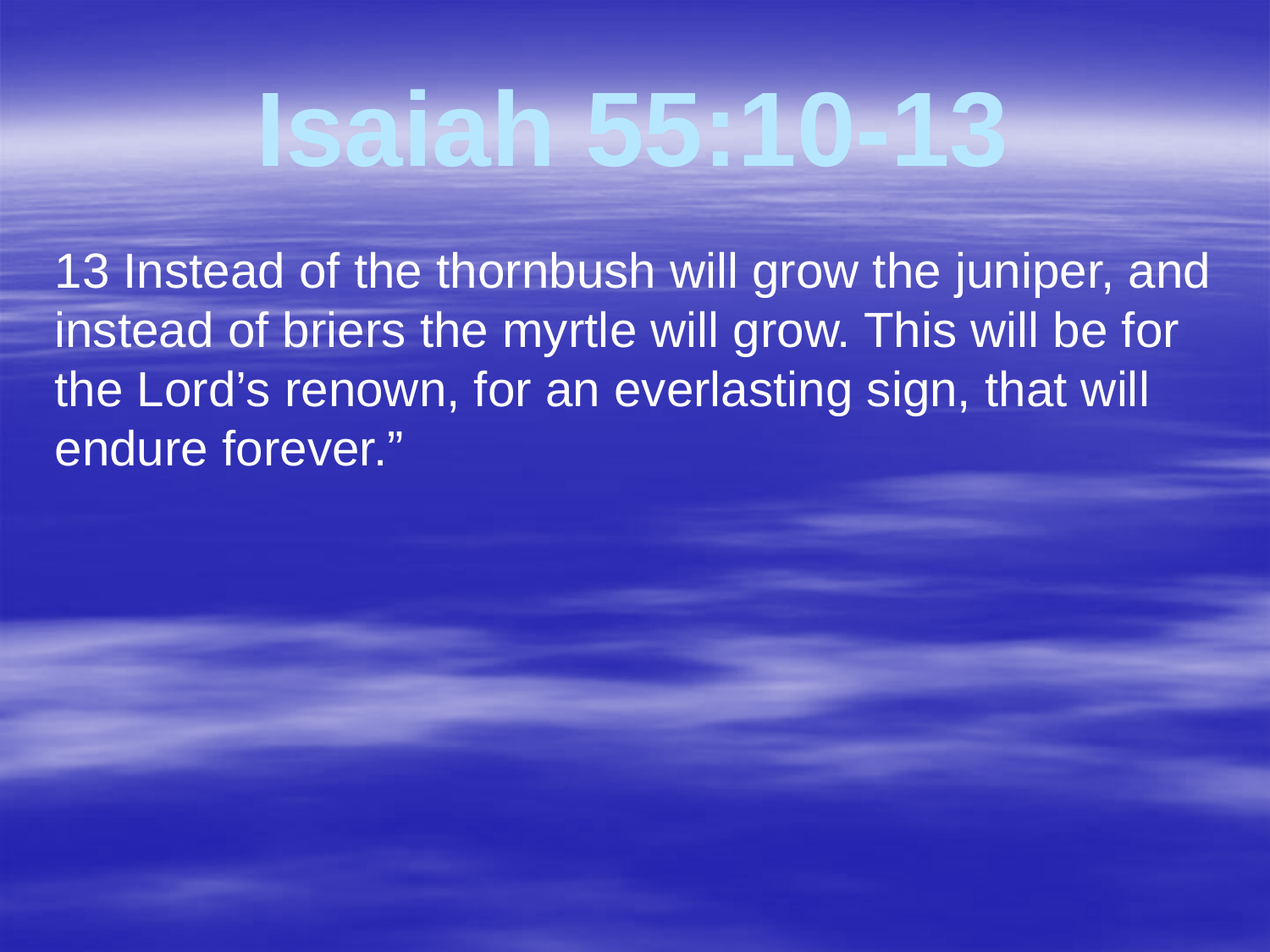

# Isaiah 55:10-13
13 Instead of the thornbush will grow the juniper, and instead of briers the myrtle will grow. This will be for the Lord’s renown, for an everlasting sign, that will endure forever.”